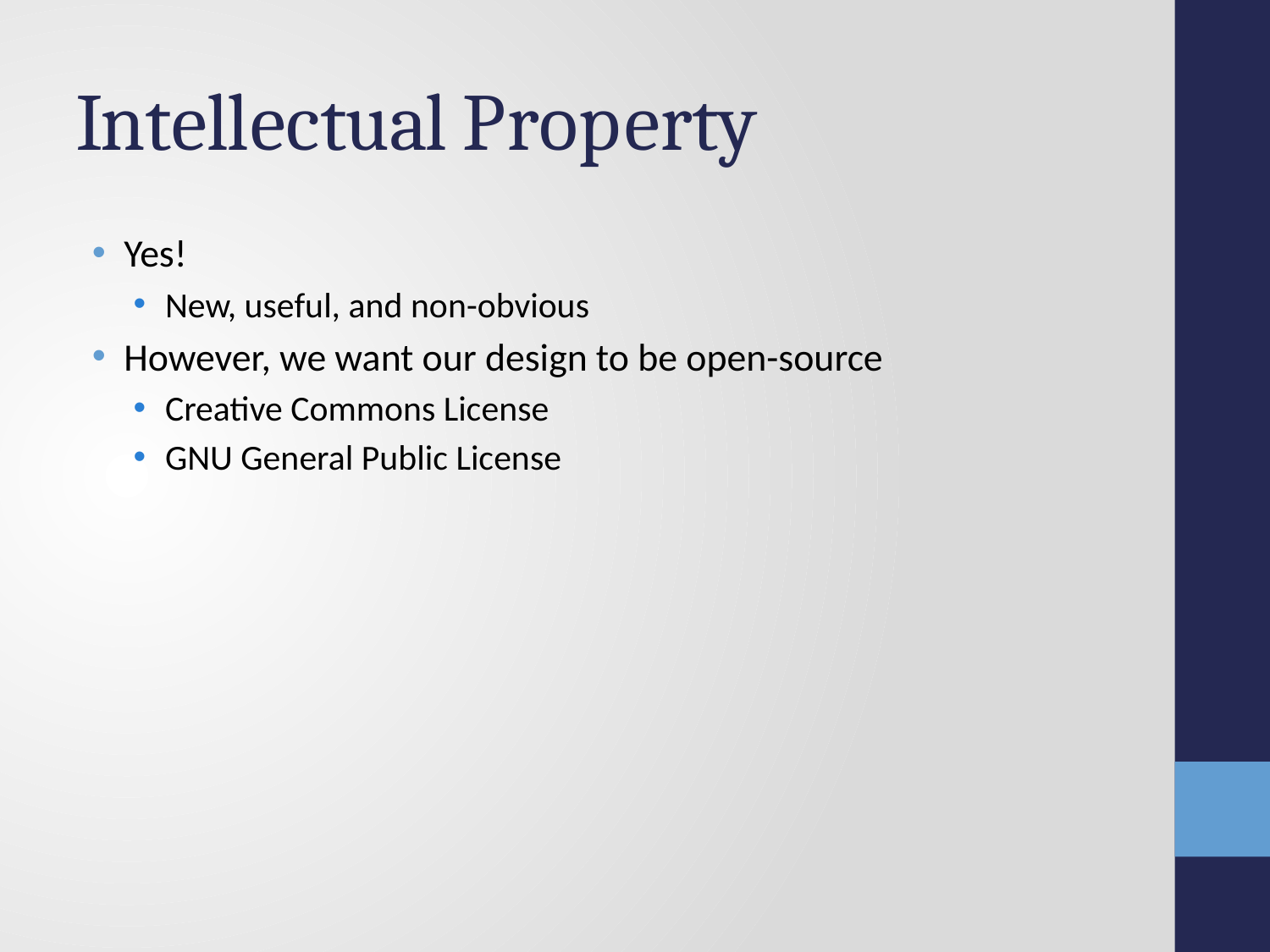

# Intellectual Property
Yes!
New, useful, and non-obvious
However, we want our design to be open-source
Creative Commons License
GNU General Public License